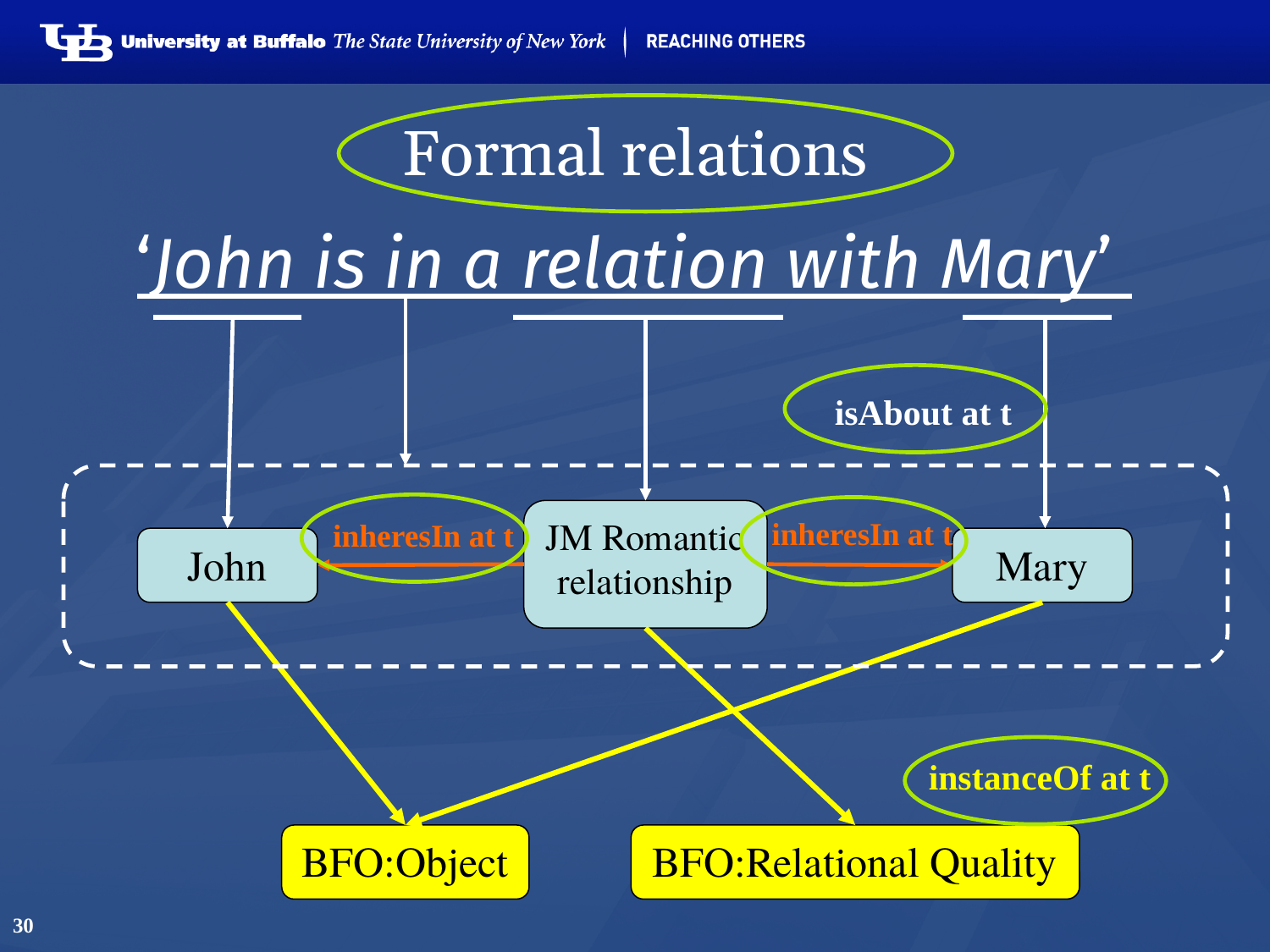

# Formal relations
‘John is in a relation with Mary’

John
JM Romantic relationship
Mary

isAbout at t

inheresIn at t
inheresIn at t
instanceOf at t
BFO:Object
BFO:Relational Quality

30